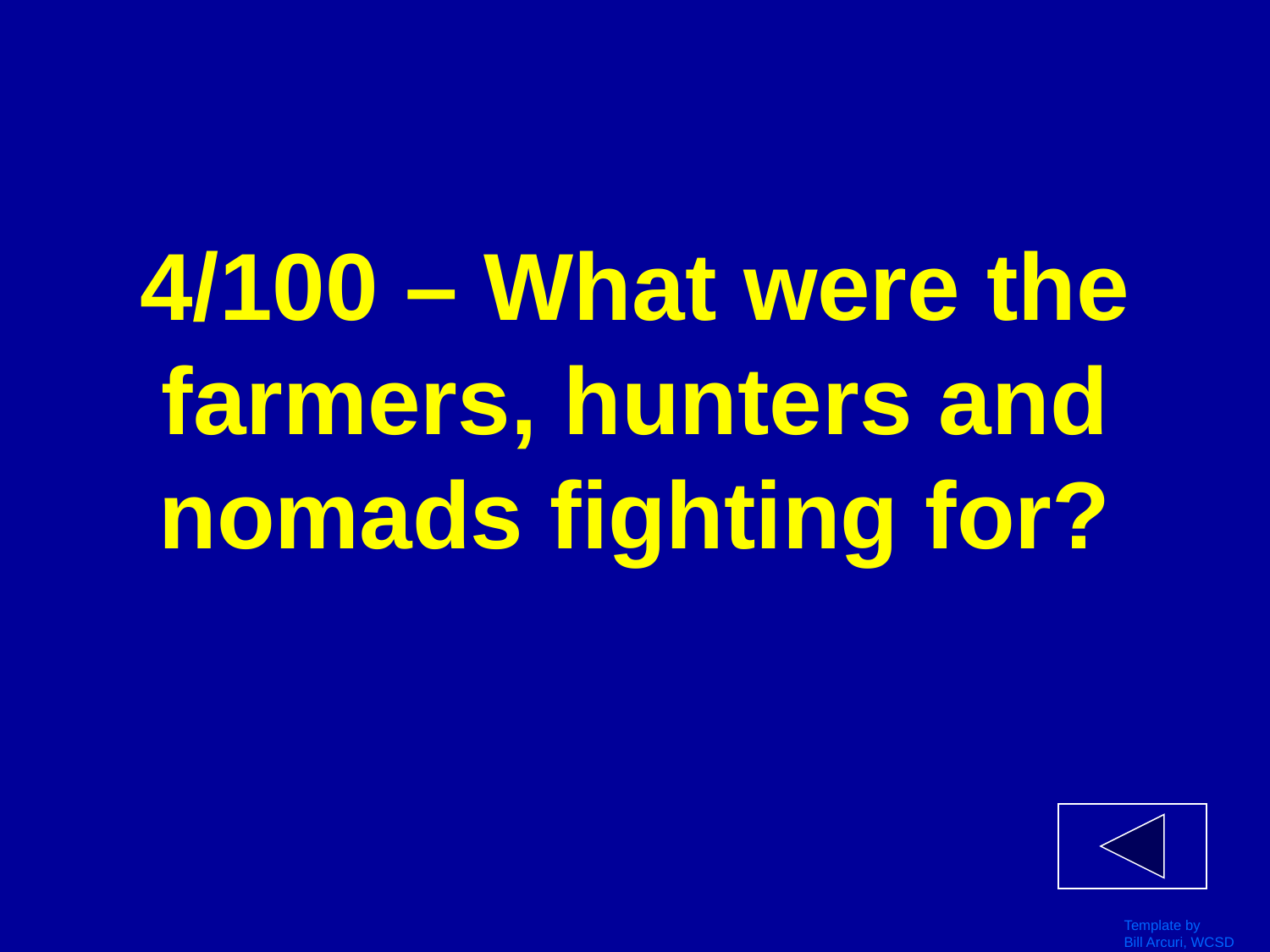

# 4/100 – What were the farmers, hunters and nomads fighting for?

Template by
Bill Arcuri, WCSD